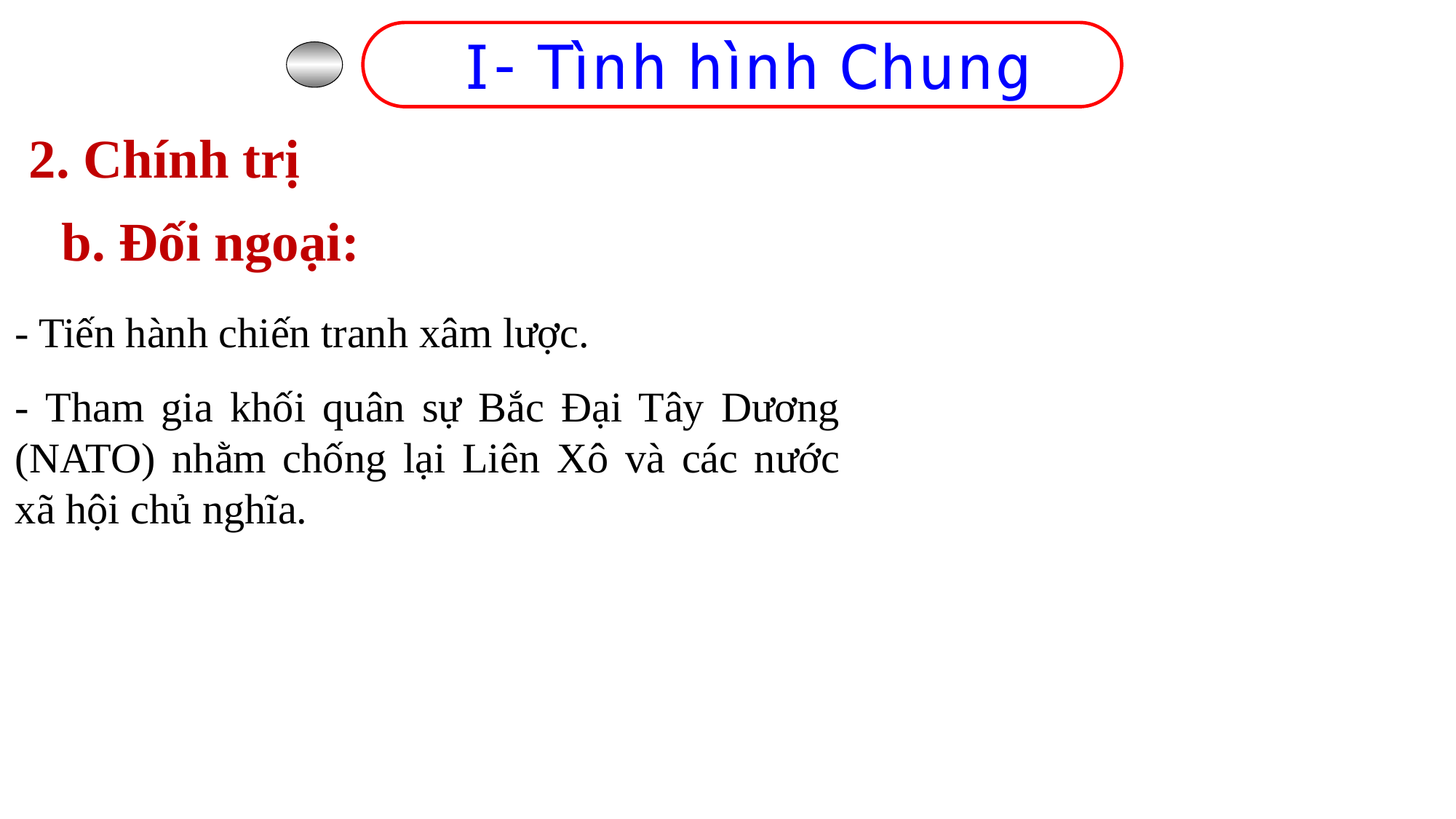

I- Tình hình Chung

2. Chính trị
b. Đối ngoại:
- Tiến hành chiến tranh xâm lược.
- Tham gia khối quân sự Bắc Đại Tây Dương (NATO) nhằm chống lại Liên Xô và các nước xã hội chủ nghĩa.